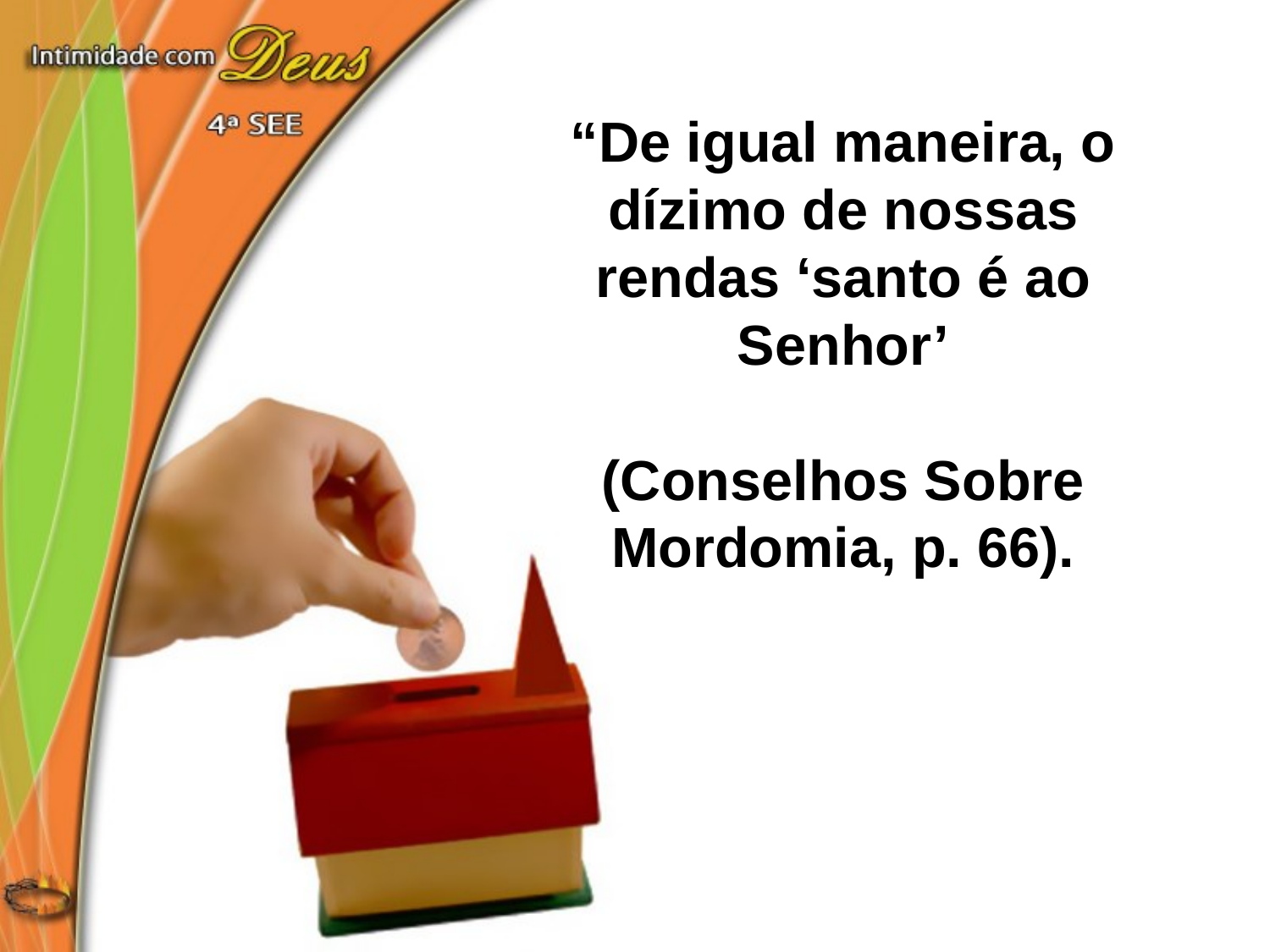

“De igual maneira, o dízimo de nossas rendas ‘santo é ao Senhor’

(Conselhos Sobre Mordomia, p. 66).